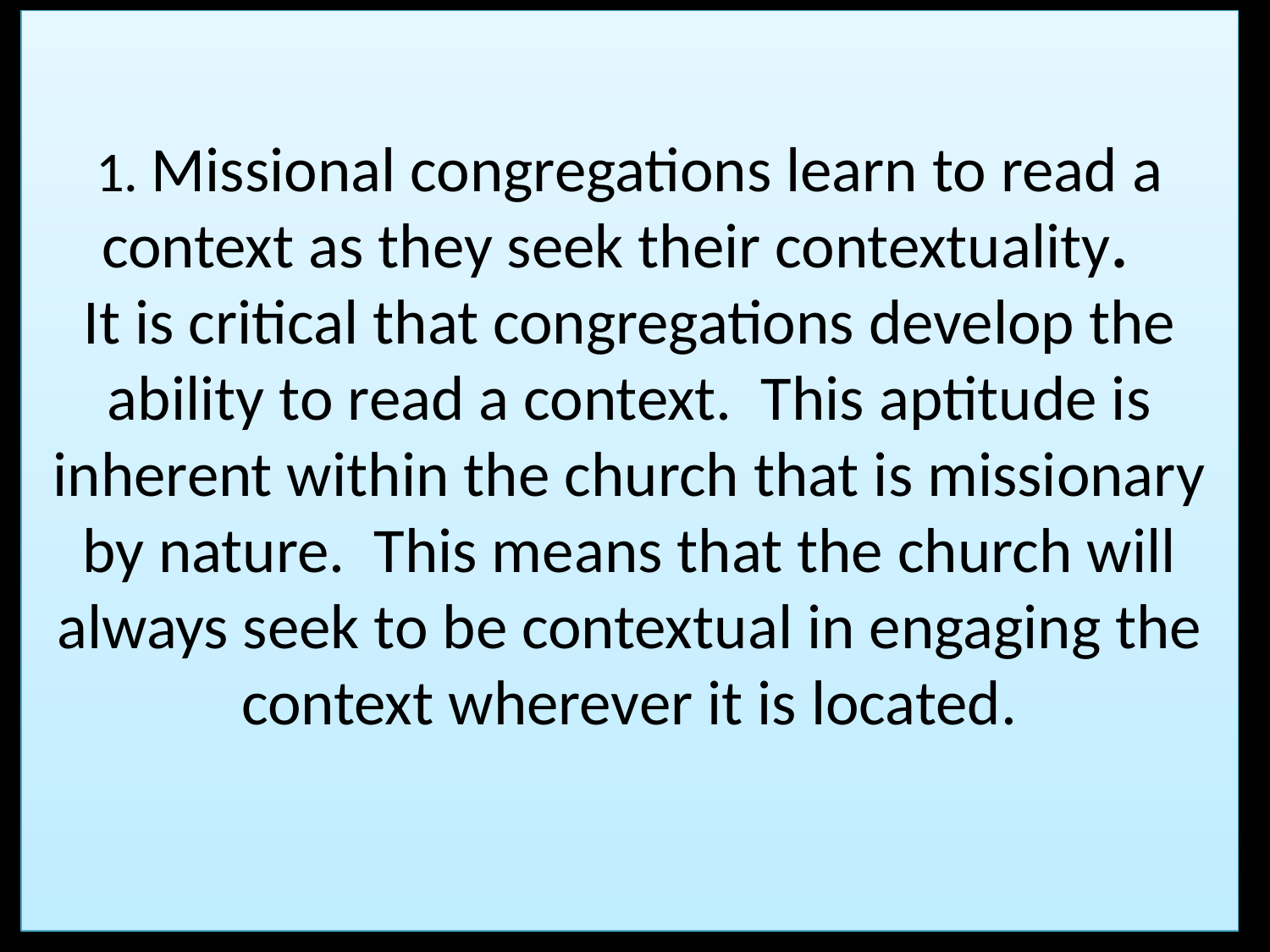

# 1. Missional congregations learn to read a context as they seek their contextuality. It is critical that congregations develop the ability to read a context.  This aptitude is inherent within the church that is missionary by nature.  This means that the church will always seek to be contextual in engaging the context wherever it is located.